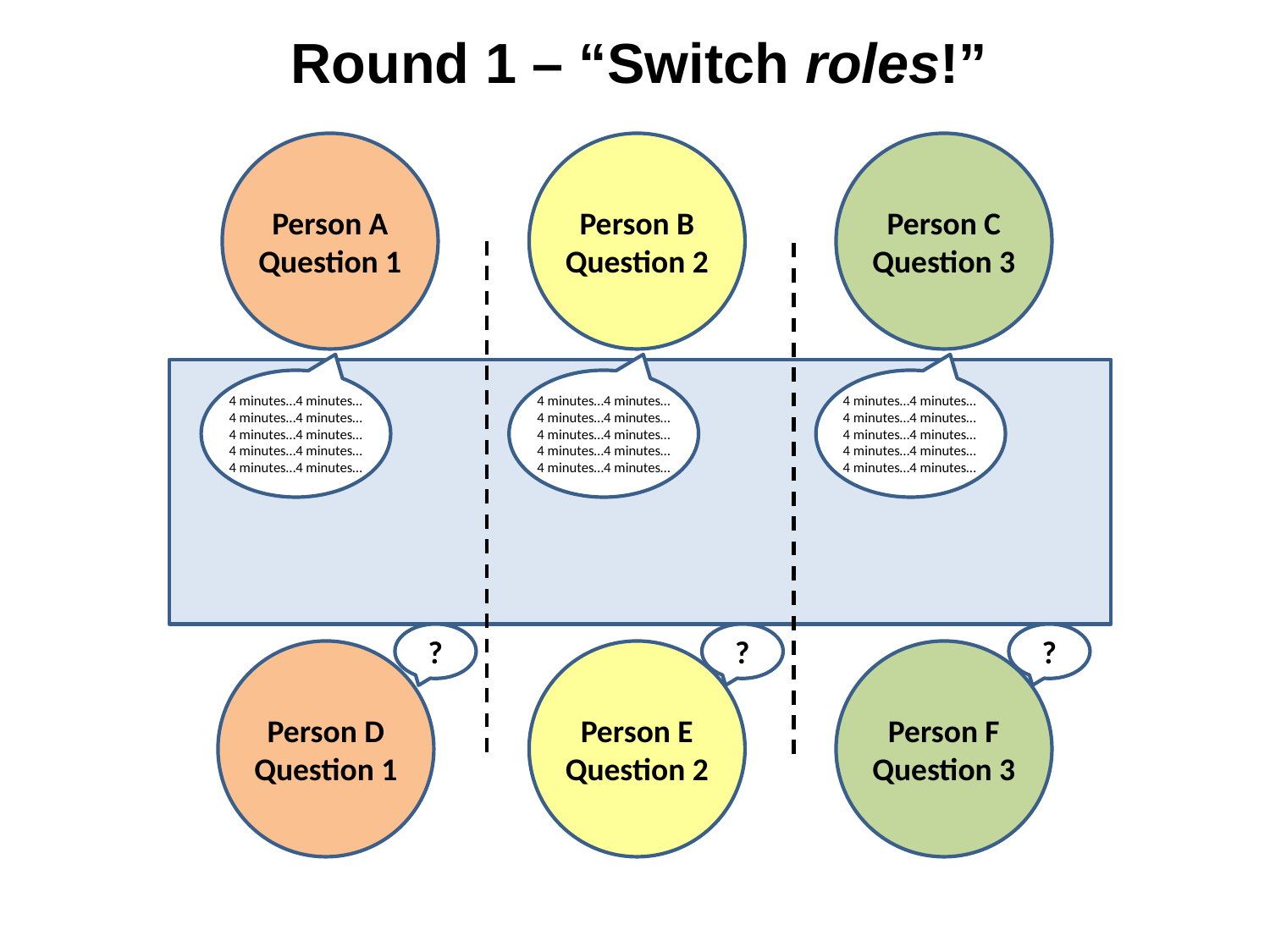

Round 1 – “Switch roles!”
Person A
Question 1
Person B
Question 2
Person C
Question 3

4 minutes…4 minutes…4 minutes…4 minutes…4 minutes…4 minutes…4 minutes…4 minutes…4 minutes…4 minutes…
4 minutes…4 minutes…4 minutes…4 minutes…4 minutes…4 minutes…4 minutes…4 minutes…4 minutes…4 minutes…
4 minutes…4 minutes…4 minutes…4 minutes…4 minutes…4 minutes…4 minutes…4 minutes…4 minutes…4 minutes…

?
?
?
Person D
Question 1
Person E
Question 2
Person F
Question 3